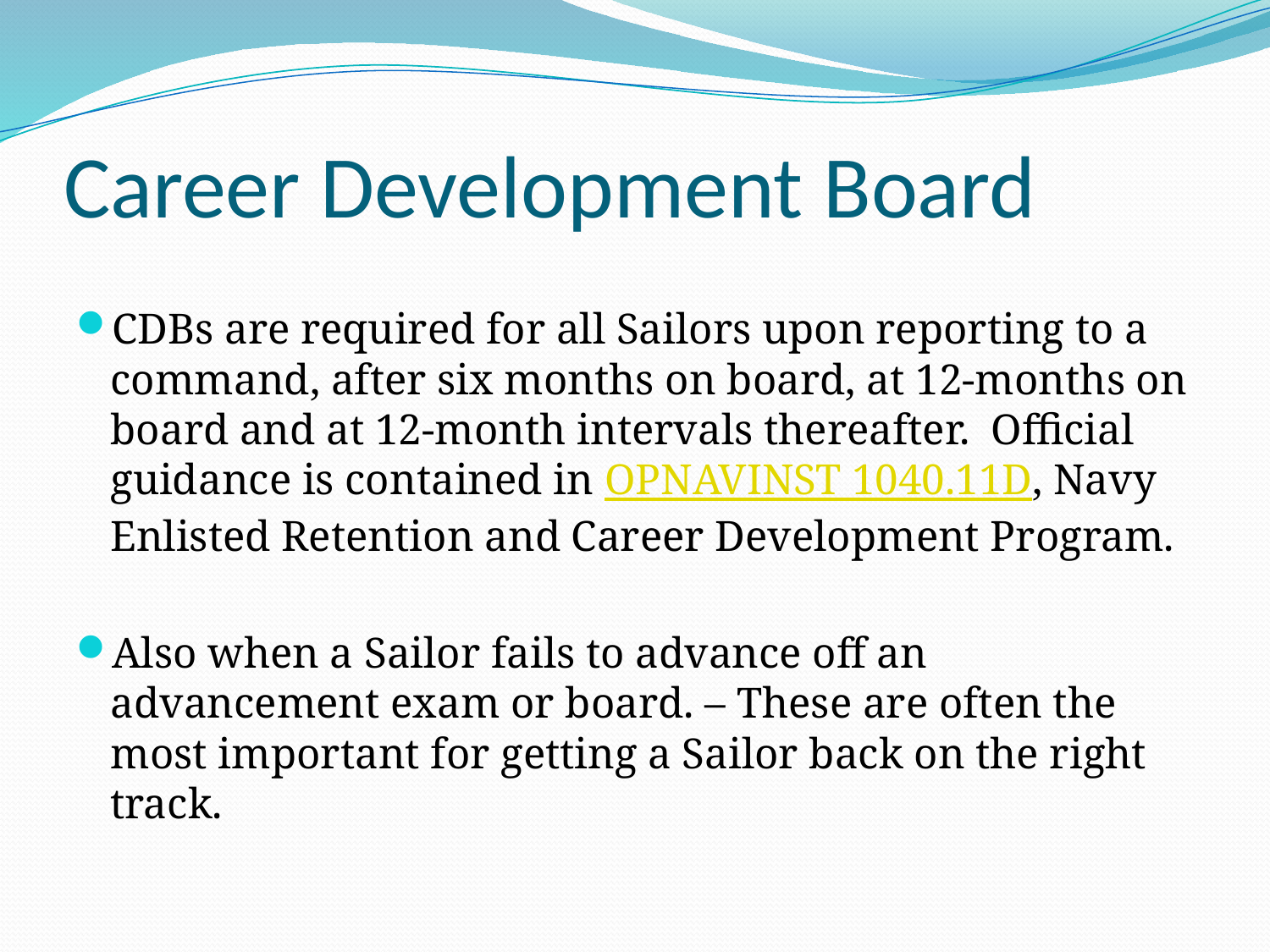

# Career Development Board
CDBs are required for all Sailors upon reporting to a command, after six months on board, at 12-months on board and at 12-month intervals thereafter.  Official guidance is contained in OPNAVINST 1040.11D, Navy Enlisted Retention and Career Development Program.

Also when a Sailor fails to advance off an advancement exam or board. – These are often the most important for getting a Sailor back on the right track.